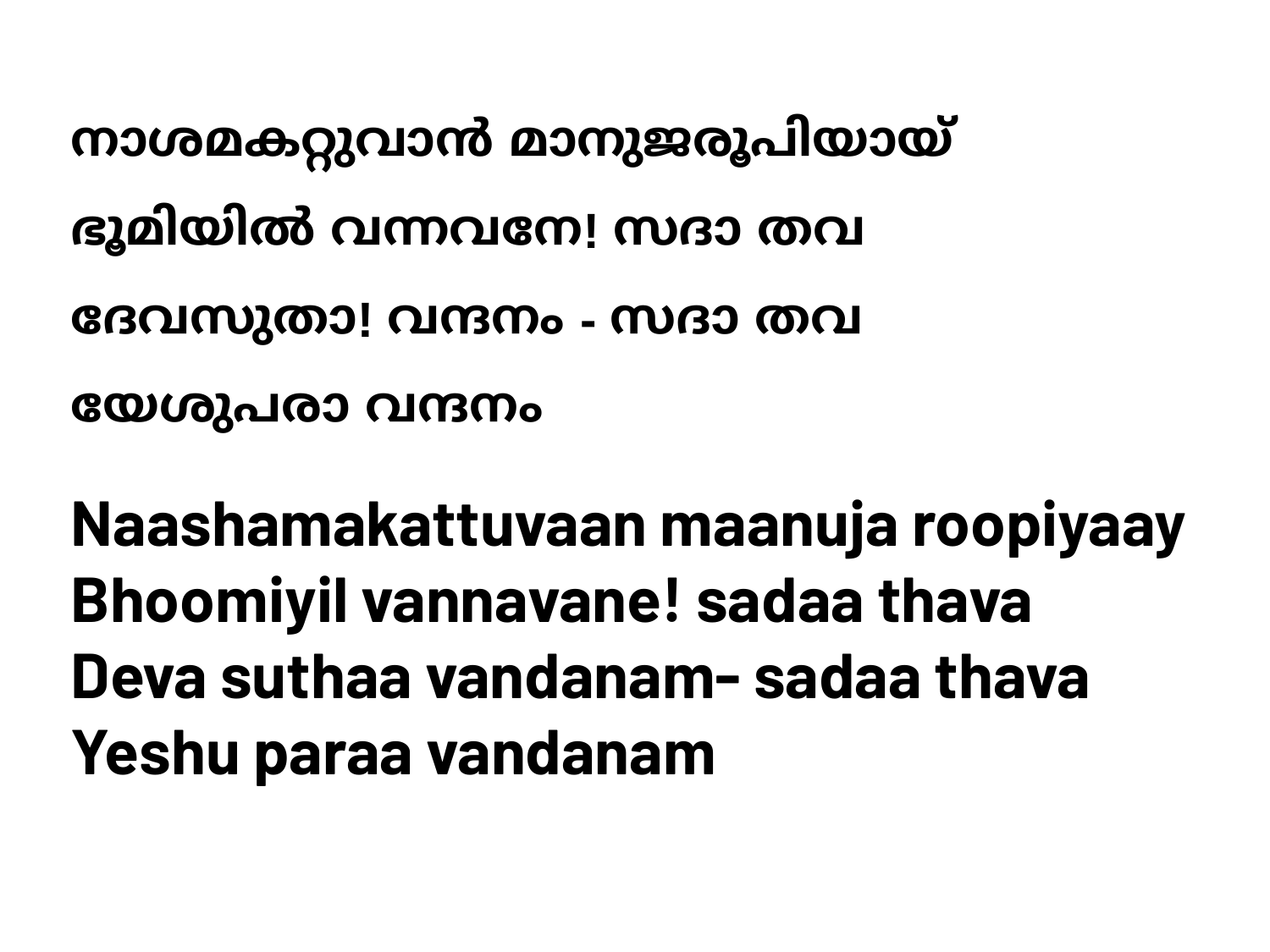

നാശമകറ്റുവാന്‍ മാനുജരൂപിയായ്
ഭൂമിയില്‍ വന്നവനേ! സദാ തവ
ദേവസുതാ! വന്ദനം - സദാ തവ
യേശുപരാ വന്ദനം

Naashamakattuvaan maanuja roopiyaay
Bhoomiyil vannavane! sadaa thava
Deva suthaa vandanam- sadaa thava
Yeshu paraa vandanam